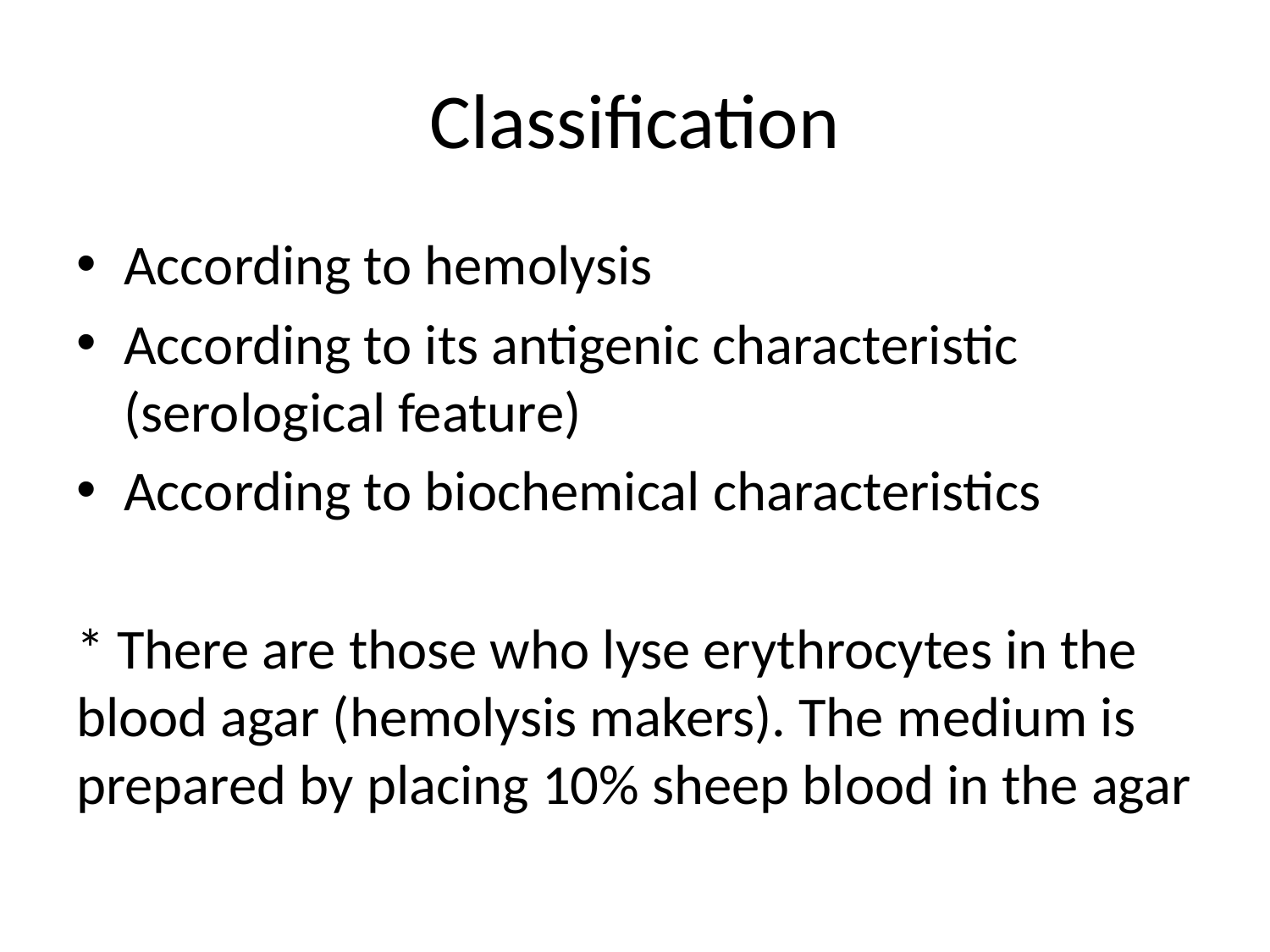

# Classification
According to hemolysis
According to its antigenic characteristic (serological feature)
According to biochemical characteristics

* There are those who lyse erythrocytes in the blood agar (hemolysis makers). The medium is prepared by placing 10% sheep blood in the agar